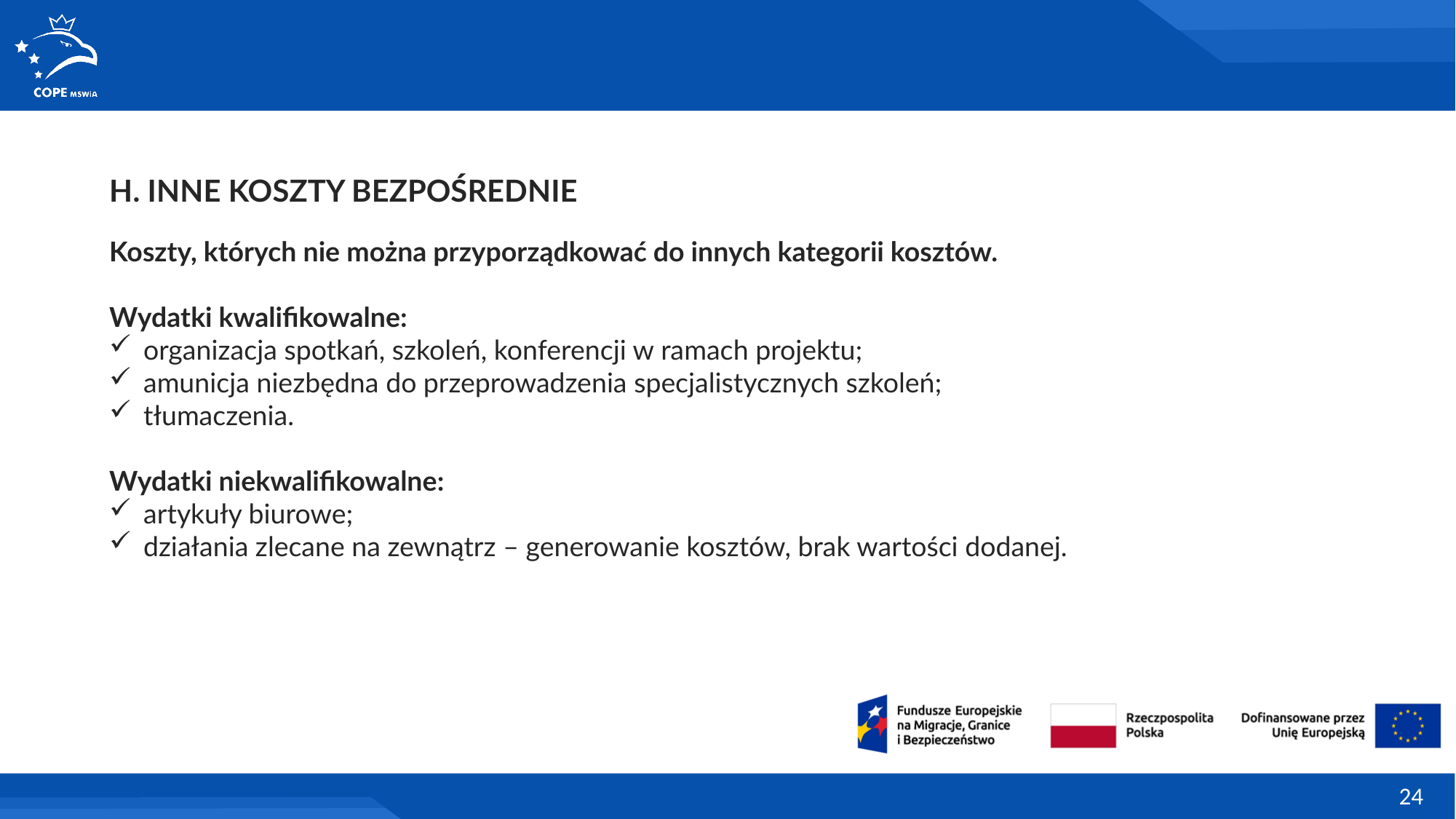

H. INNE KOSZTY BEZPOŚREDNIE
Koszty, których nie można przyporządkować do innych kategorii kosztów.
Wydatki kwalifikowalne:
organizacja spotkań, szkoleń, konferencji w ramach projektu;
amunicja niezbędna do przeprowadzenia specjalistycznych szkoleń;
tłumaczenia.

Wydatki niekwalifikowalne:
artykuły biurowe;
działania zlecane na zewnątrz – generowanie kosztów, brak wartości dodanej.
24